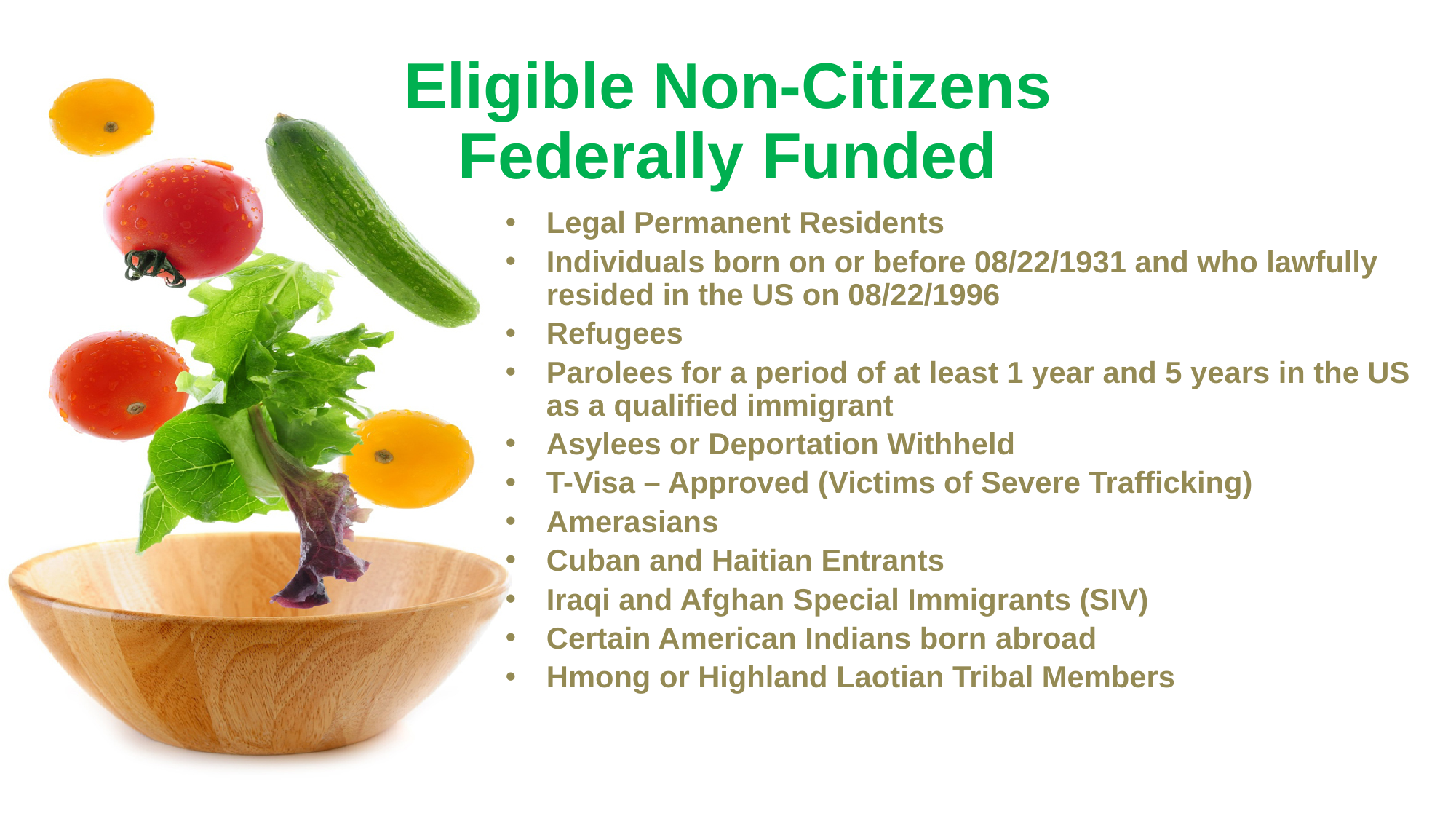

# Eligible Non-Citizens Federally Funded
Legal Permanent Residents
Individuals born on or before 08/22/1931 and who lawfully resided in the US on 08/22/1996
Refugees
Parolees for a period of at least 1 year and 5 years in the US as a qualified immigrant
Asylees or Deportation Withheld
T-Visa – Approved (Victims of Severe Trafficking)
Amerasians
Cuban and Haitian Entrants
Iraqi and Afghan Special Immigrants (SIV)
Certain American Indians born abroad
Hmong or Highland Laotian Tribal Members